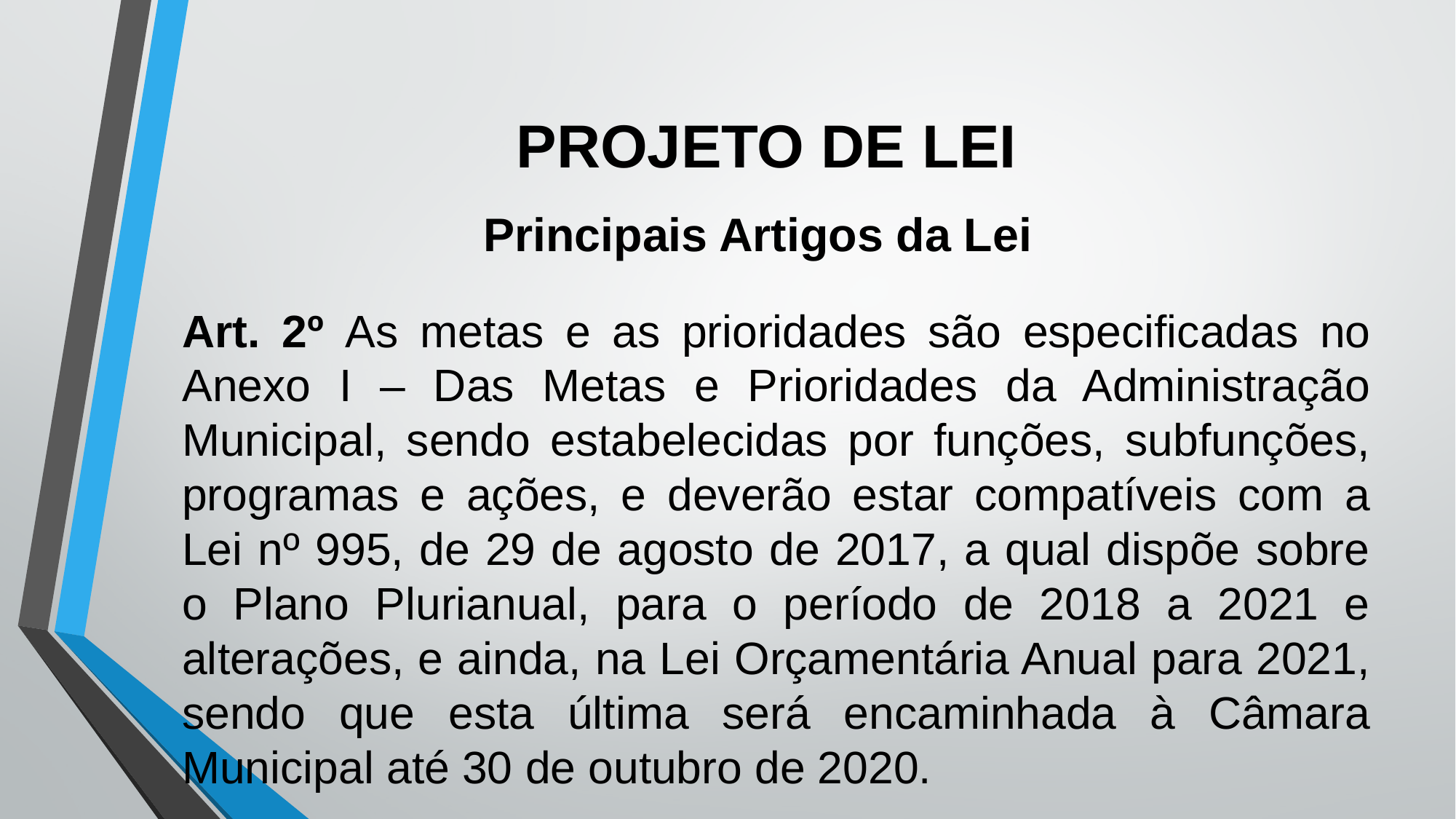

# PROJETO DE LEI
Principais Artigos da Lei
Art. 2º As metas e as prioridades são especificadas no Anexo I – Das Metas e Prioridades da Administração Municipal, sendo estabelecidas por funções, subfunções, programas e ações, e deverão estar compatíveis com a Lei nº 995, de 29 de agosto de 2017, a qual dispõe sobre o Plano Plurianual, para o período de 2018 a 2021 e alterações, e ainda, na Lei Orçamentária Anual para 2021, sendo que esta última será encaminhada à Câmara Municipal até 30 de outubro de 2020.